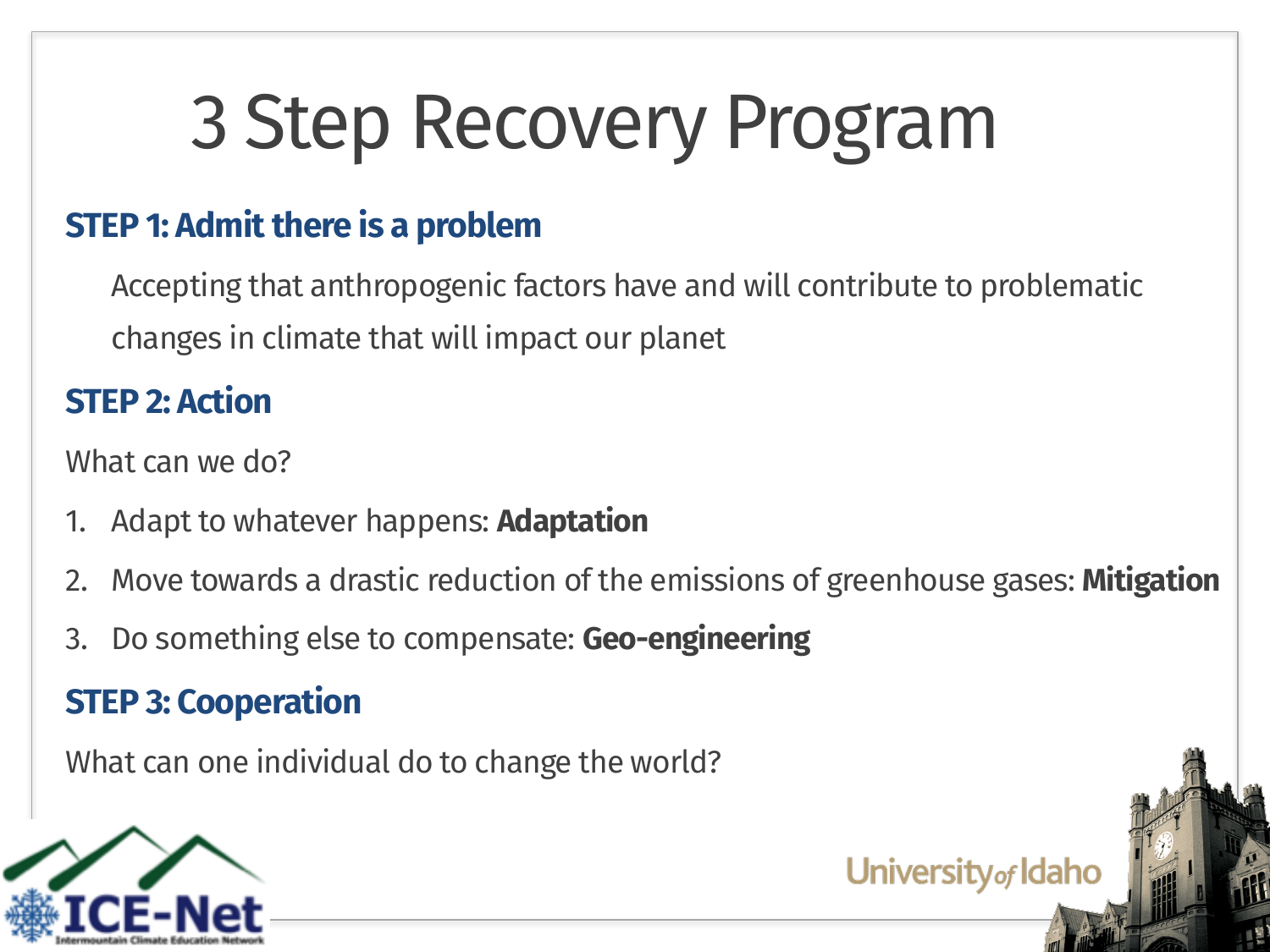

# 3 Step Recovery Program
STEP 1: Admit there is a problem
	Accepting that anthropogenic factors have and will contribute to problematic changes in climate that will impact our planet
STEP 2: Action
What can we do?
Adapt to whatever happens: Adaptation
Move towards a drastic reduction of the emissions of greenhouse gases: Mitigation
Do something else to compensate: Geo-engineering
STEP 3: Cooperation
What can one individual do to change the world?